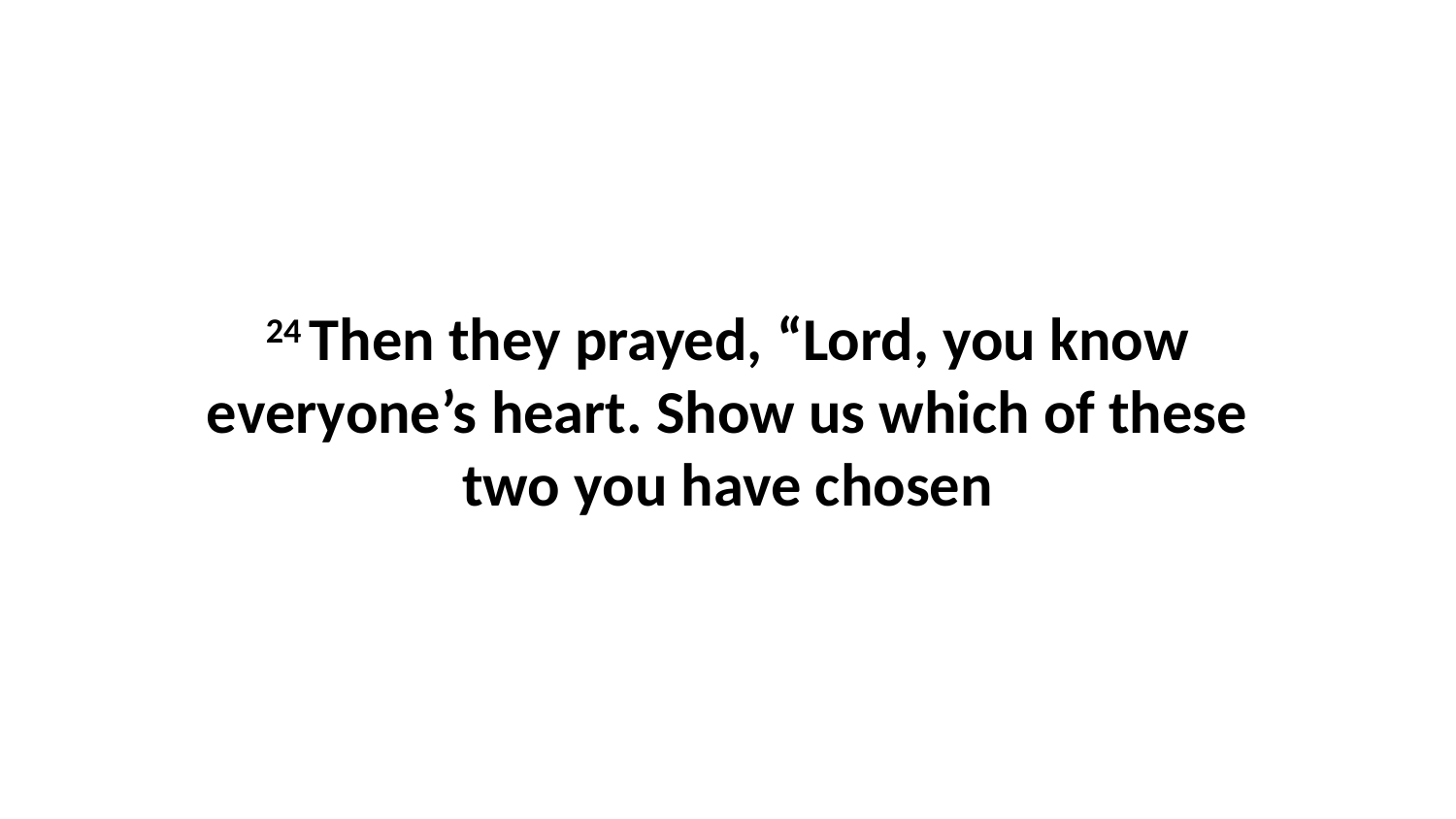

24 Then they prayed, “Lord, you know everyone’s heart. Show us which of these two you have chosen